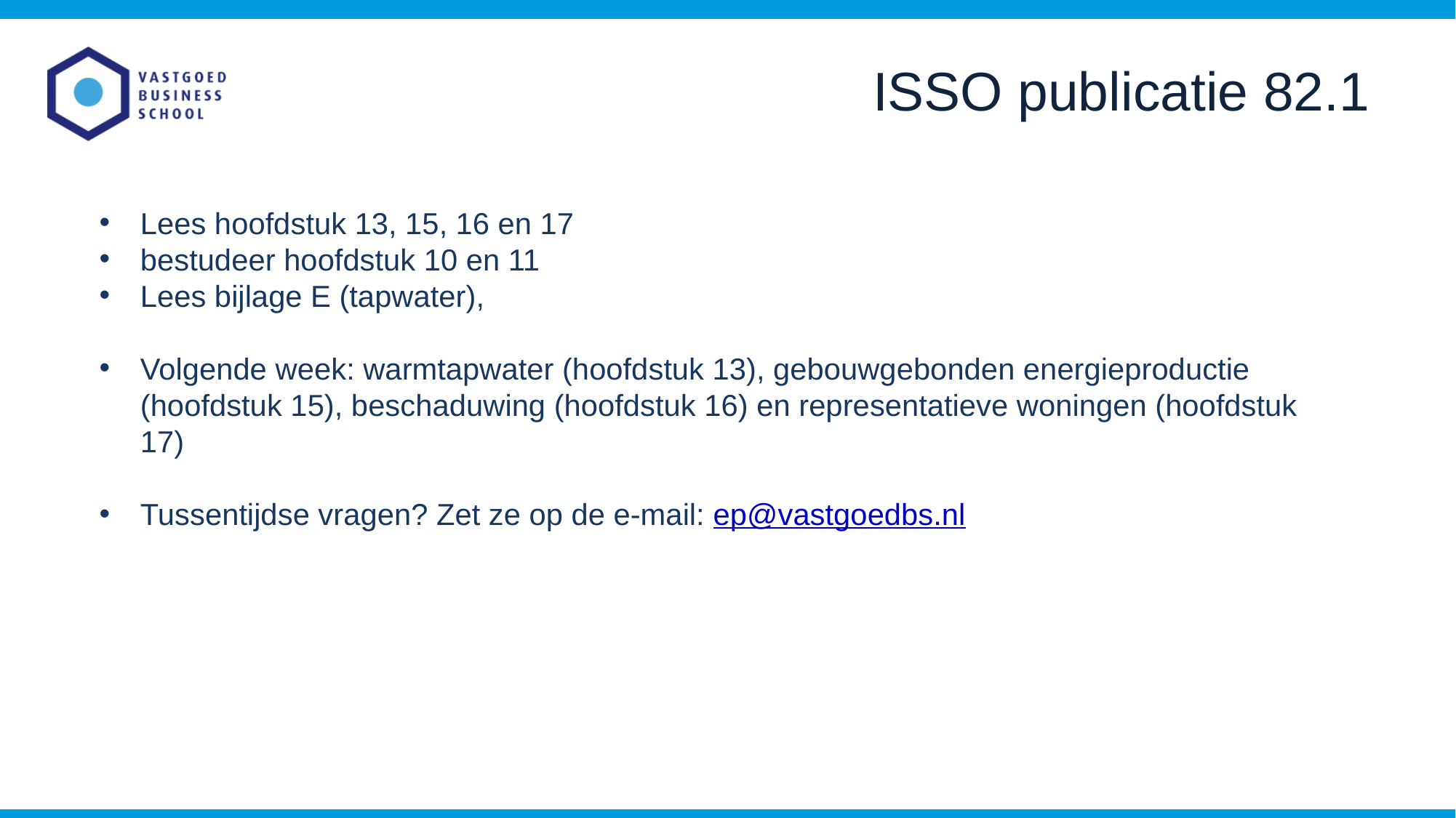

ISSO publicatie 82.1

Lees hoofdstuk 13, 15, 16 en 17
bestudeer hoofdstuk 10 en 11
Lees bijlage E (tapwater),

Volgende week: warmtapwater (hoofdstuk 13), gebouwgebonden energieproductie (hoofdstuk 15), beschaduwing (hoofdstuk 16) en representatieve woningen (hoofdstuk 17)

Tussentijdse vragen? Zet ze op de e-mail: ep@vastgoedbs.nl